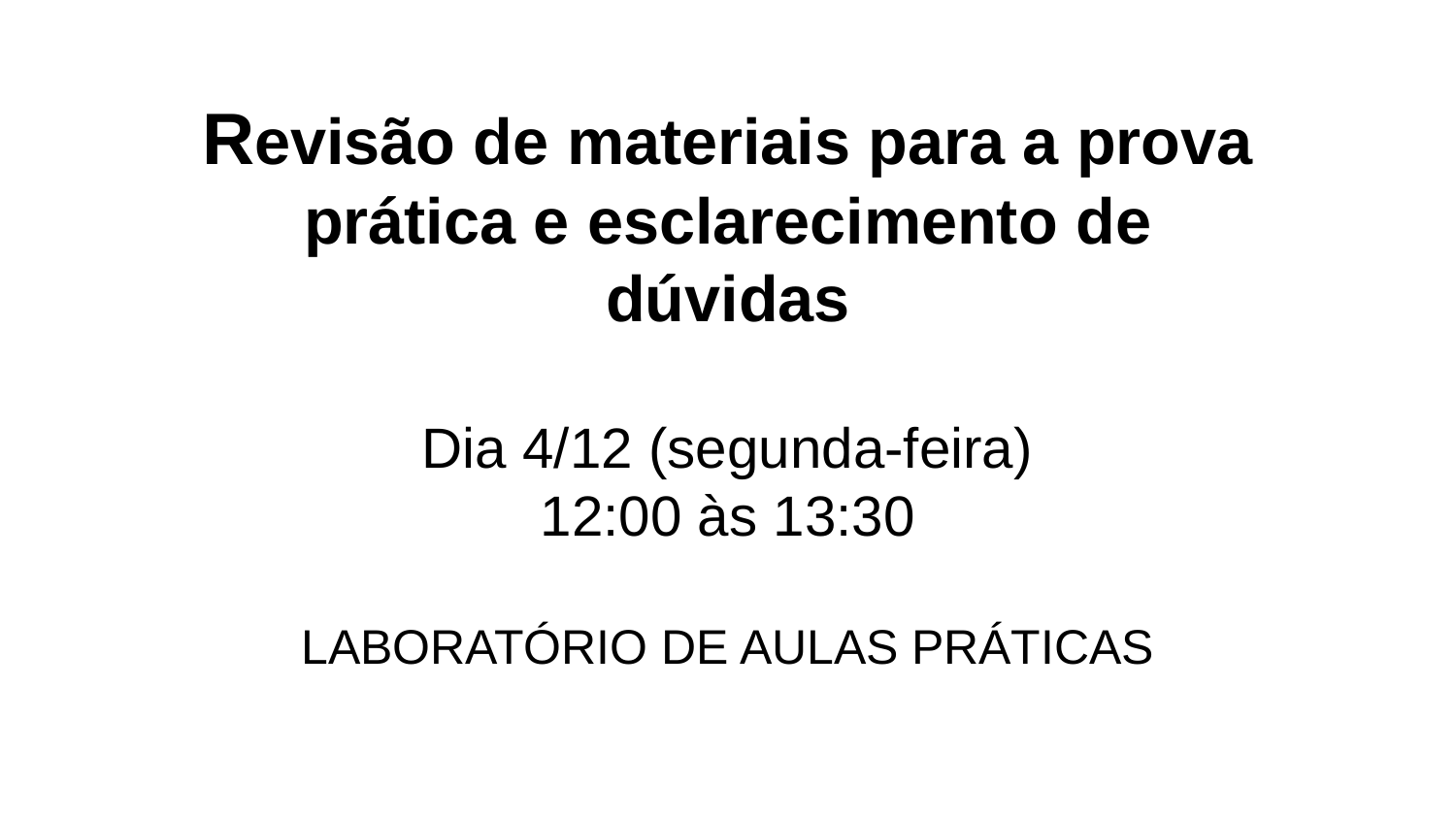

# Revisão de materiais para a prova prática e esclarecimento de dúvidas Dia 4/12 (segunda-feira) 12:00 às 13:30 LABORATÓRIO DE AULAS PRÁTICAS